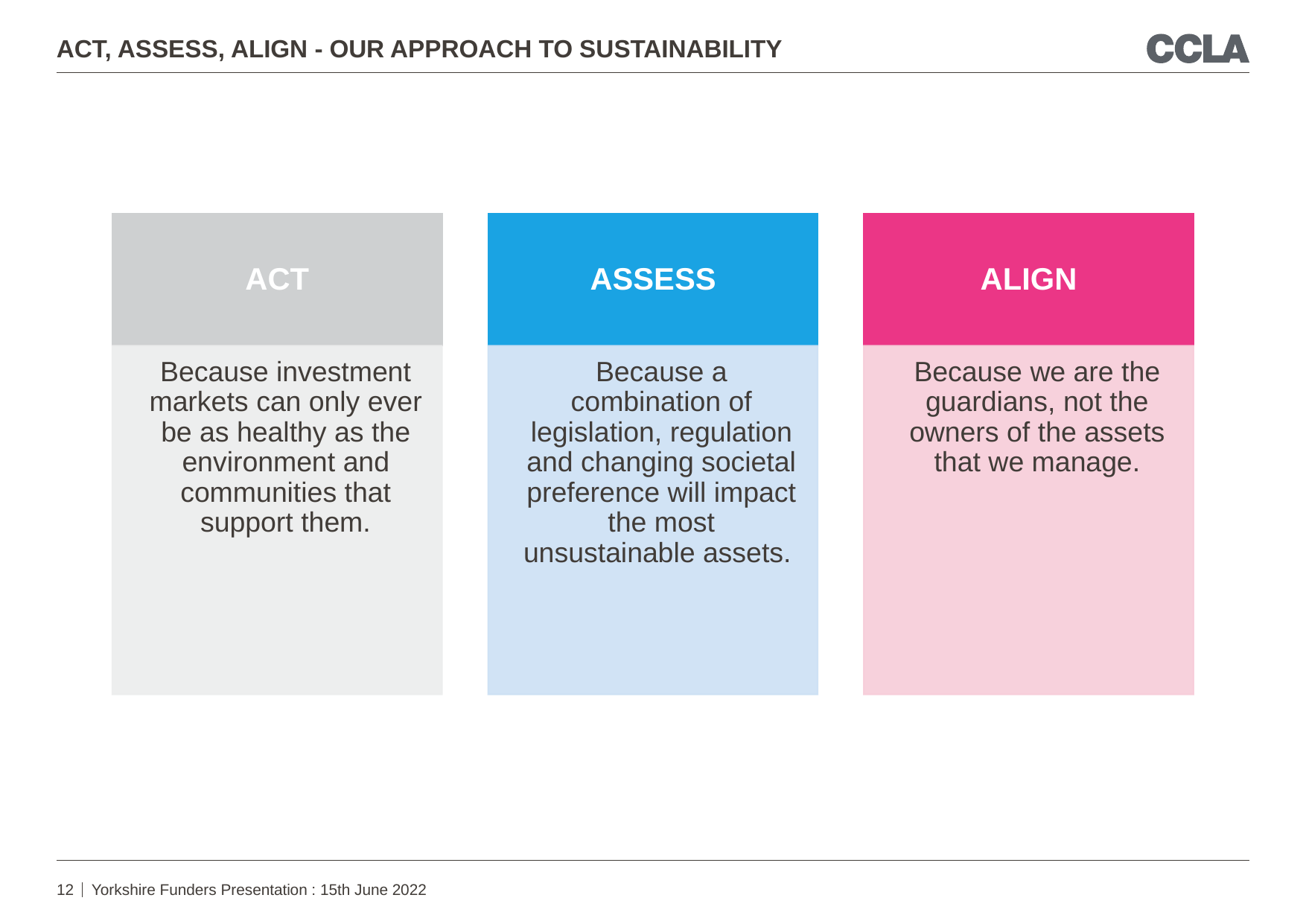

# Act, Assess, Align - Our Approach to Sustainability
ACT
Because investment markets can only ever be as healthy as the environment and communities that support them.
ASSESS
Because a combination of legislation, regulation and changing societal preference will impact the most unsustainable assets.
ALIGN
Because we are the guardians, not the owners of the assets that we manage.
EXPIRED

DRAFT

12
Yorkshire Funders Presentation : 15th June 2022